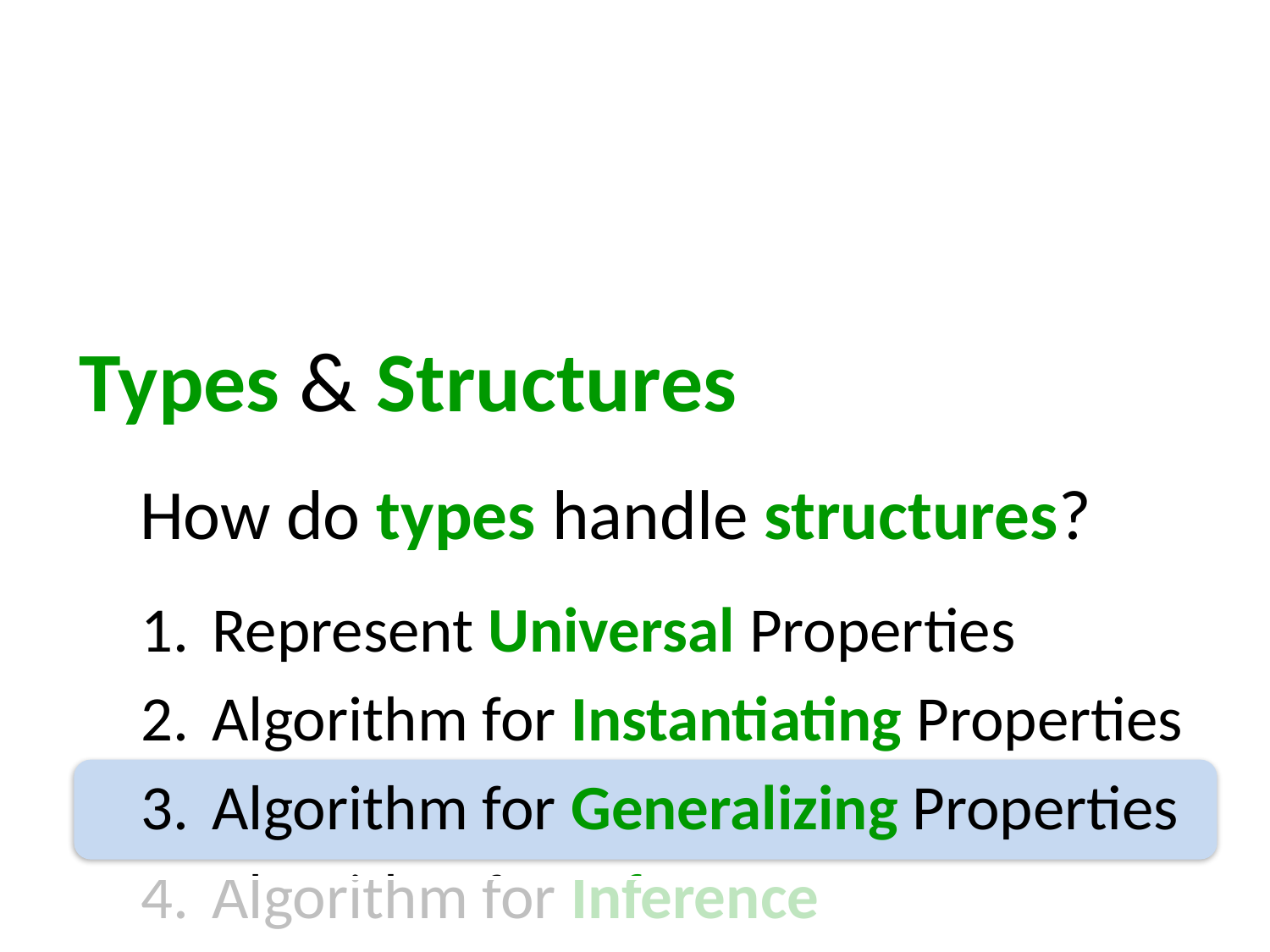

Types & Structures
 How do types handle structures?
Represent Universal Properties
Algorithm for Instantiating Properties
Algorithm for Generalizing Properties
Algorithm for Inference